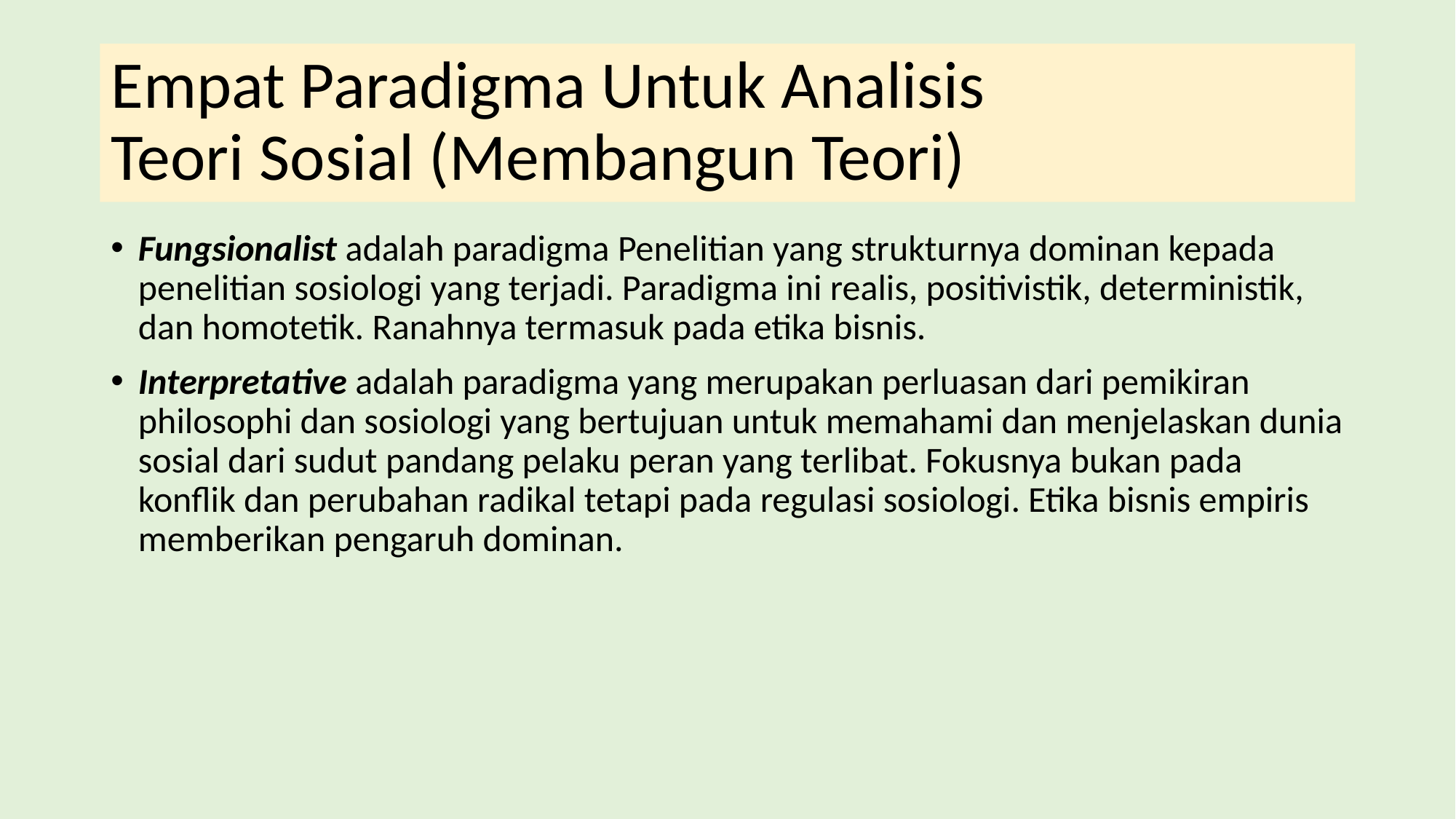

# Empat Paradigma Untuk Analisis Teori Sosial (Membangun Teori)
Fungsionalist adalah paradigma Penelitian yang strukturnya dominan kepada penelitian sosiologi yang terjadi. Paradigma ini realis, positivistik, deterministik, dan homotetik. Ranahnya termasuk pada etika bisnis.
Interpretative adalah paradigma yang merupakan perluasan dari pemikiran philosophi dan sosiologi yang bertujuan untuk memahami dan menjelaskan dunia sosial dari sudut pandang pelaku peran yang terlibat. Fokusnya bukan pada konflik dan perubahan radikal tetapi pada regulasi sosiologi. Etika bisnis empiris memberikan pengaruh dominan.